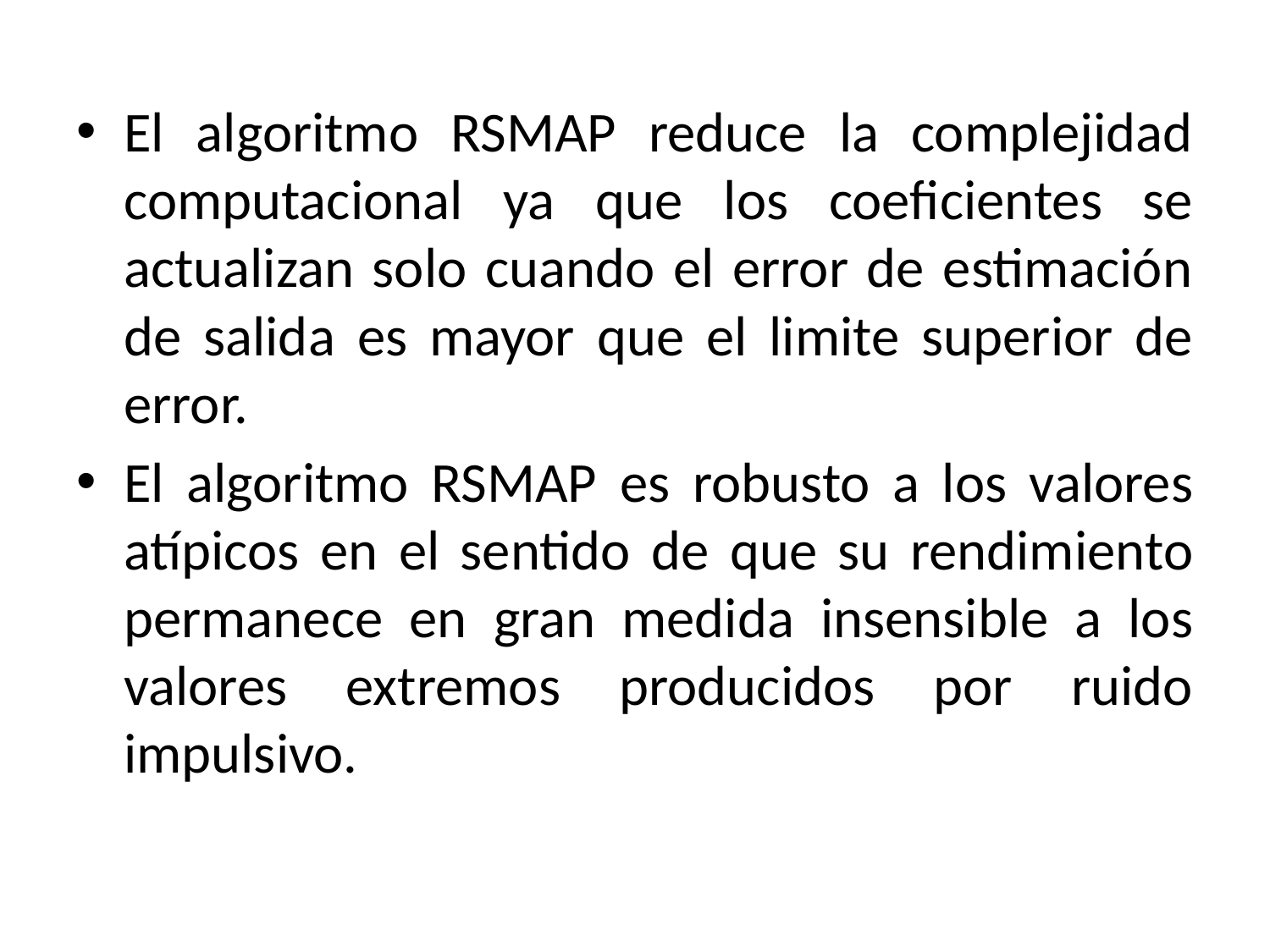

El algoritmo RSMAP reduce la complejidad computacional ya que los coeficientes se actualizan solo cuando el error de estimación de salida es mayor que el limite superior de error.
El algoritmo RSMAP es robusto a los valores atípicos en el sentido de que su rendimiento permanece en gran medida insensible a los valores extremos producidos por ruido impulsivo.